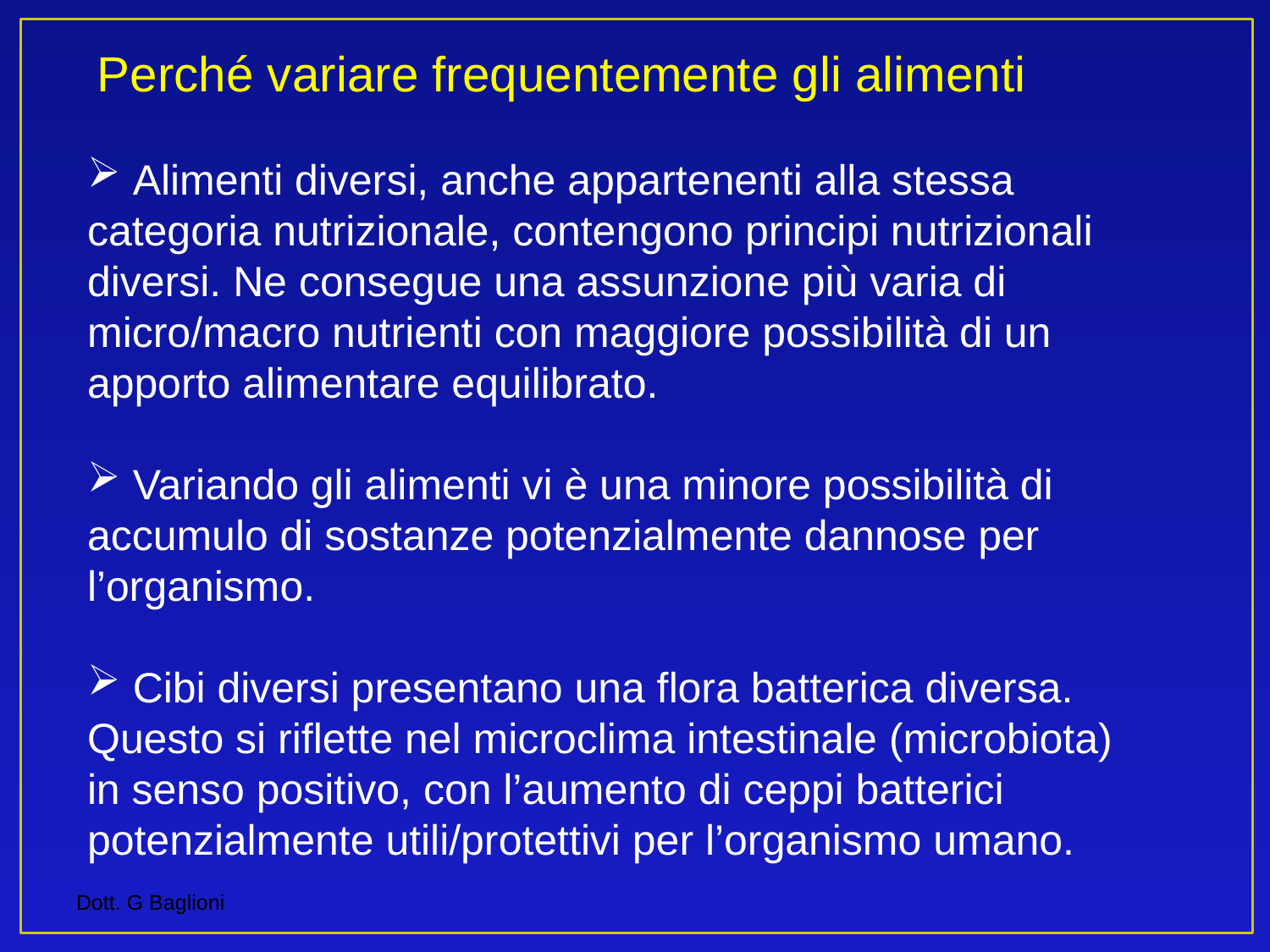

Perché variare frequentemente gli alimenti
 Alimenti diversi, anche appartenenti alla stessa categoria nutrizionale, contengono principi nutrizionali diversi. Ne consegue una assunzione più varia di micro/macro nutrienti con maggiore possibilità di un apporto alimentare equilibrato.

 Variando gli alimenti vi è una minore possibilità di accumulo di sostanze potenzialmente dannose per l’organismo.

 Cibi diversi presentano una flora batterica diversa. Questo si riflette nel microclima intestinale (microbiota) in senso positivo, con l’aumento di ceppi batterici potenzialmente utili/protettivi per l’organismo umano.
Dott. G Baglioni